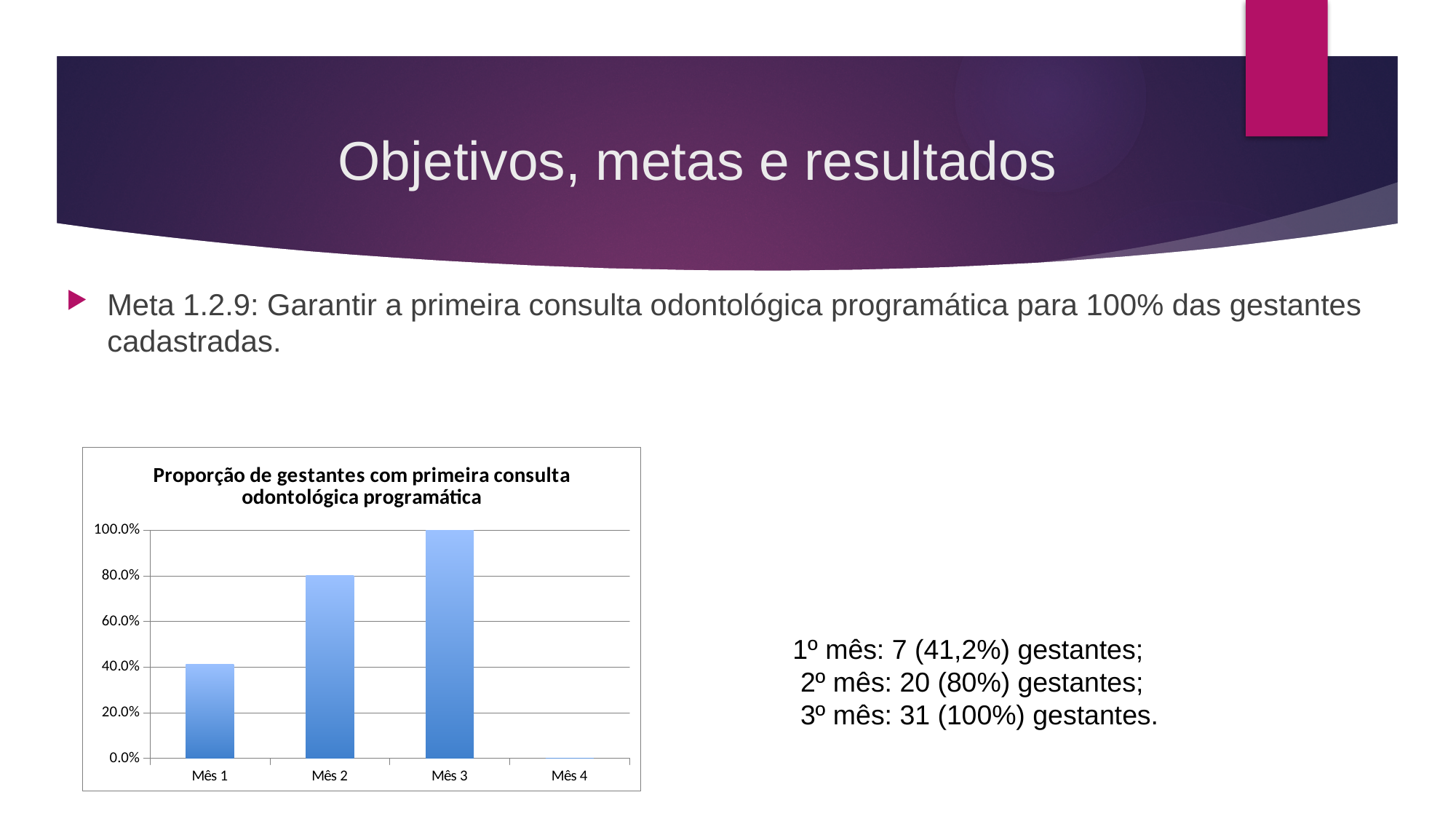

# Objetivos, metas e resultados
Meta 1.2.9: Garantir a primeira consulta odontológica programática para 100% das gestantes cadastradas.

### Chart:

| Category | Proporção de gestantes com primeira consulta odontológica programática |
|---|---|
| Mês 1 | 0.4117647058823529 |
| Mês 2 | 0.8 |
| Mês 3 | 1.0 |
| Mês 4 | 0.0 |
1º mês: 7 (41,2%) gestantes;
 2º mês: 20 (80%) gestantes;
 3º mês: 31 (100%) gestantes.